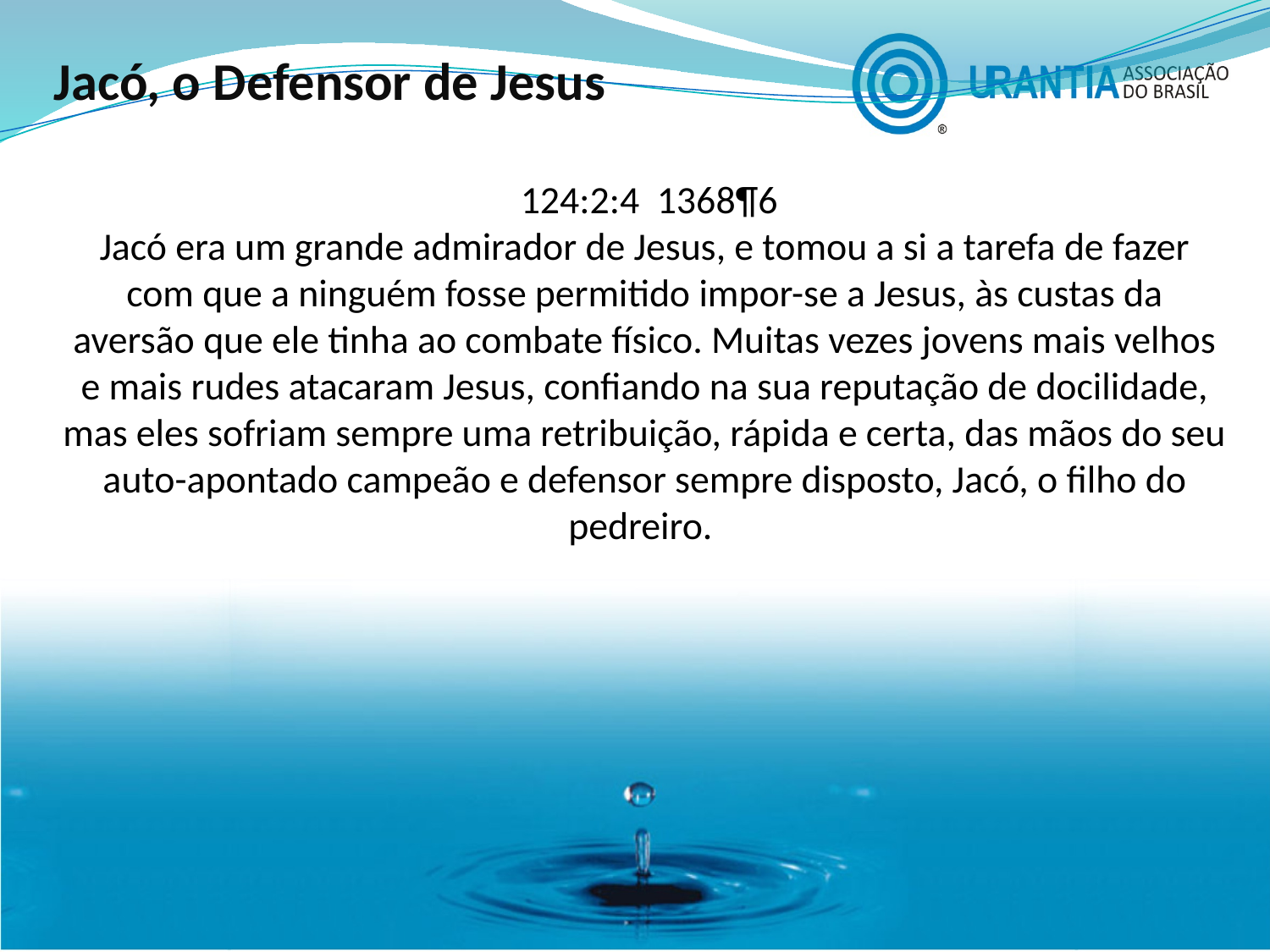

Jacó, o Defensor de Jesus
 124:2:4  1368¶6
Jacó era um grande admirador de Jesus, e tomou a si a tarefa de fazer com que a ninguém fosse permitido impor-se a Jesus, às custas da aversão que ele tinha ao combate físico. Muitas vezes jovens mais velhos e mais rudes atacaram Jesus, confiando na sua reputação de docilidade, mas eles sofriam sempre uma retribuição, rápida e certa, das mãos do seu auto-apontado campeão e defensor sempre disposto, Jacó, o filho do pedreiro.